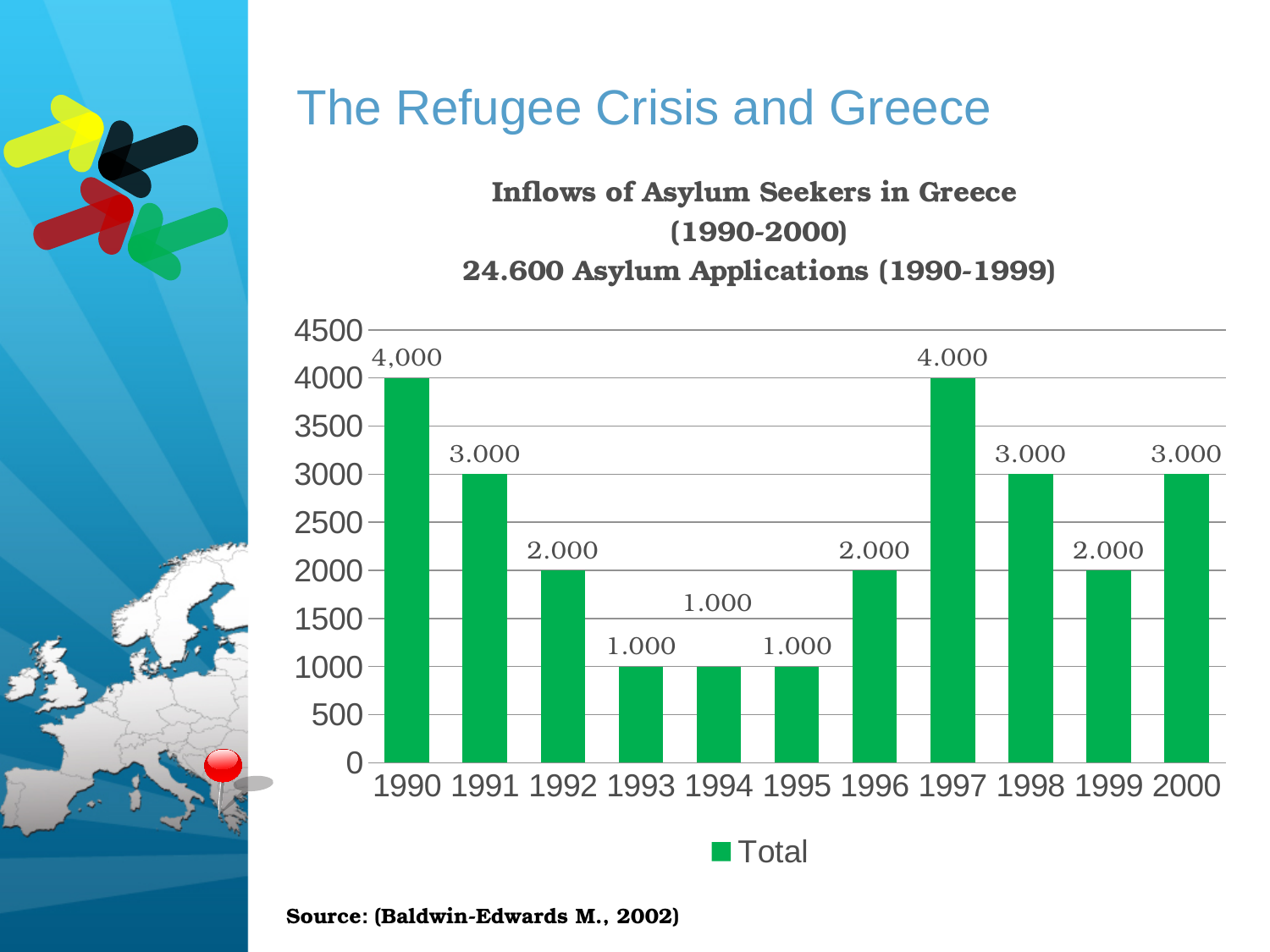

# ταξιδιού του.  The Refugee Crisis and Greece

### Chart: Inflows of Asylum Seekers in Greece
(1990-2000)
24.600 Asylum Applications (1990-1999)

| Category | Total |
|---|---|
| 1990 | 4000.0 |
| 1991 | 3000.0 |
| 1992 | 2000.0 |
| 1993 | 1000.0 |
| 1994 | 1000.0 |
| 1995 | 1000.0 |
| 1996 | 2000.0 |
| 1997 | 4000.0 |
| 1998 | 3000.0 |
| 1999 | 2000.0 |
| 2000 | 3000.0 |
No social benefits and judicial measures for their essential protection
Very strict migration policy nationally driven, long term access to Greek citizenship
Extremely low rates of asylum applications and recognitions

Source: (Baldwin-Edwards M., 2002)